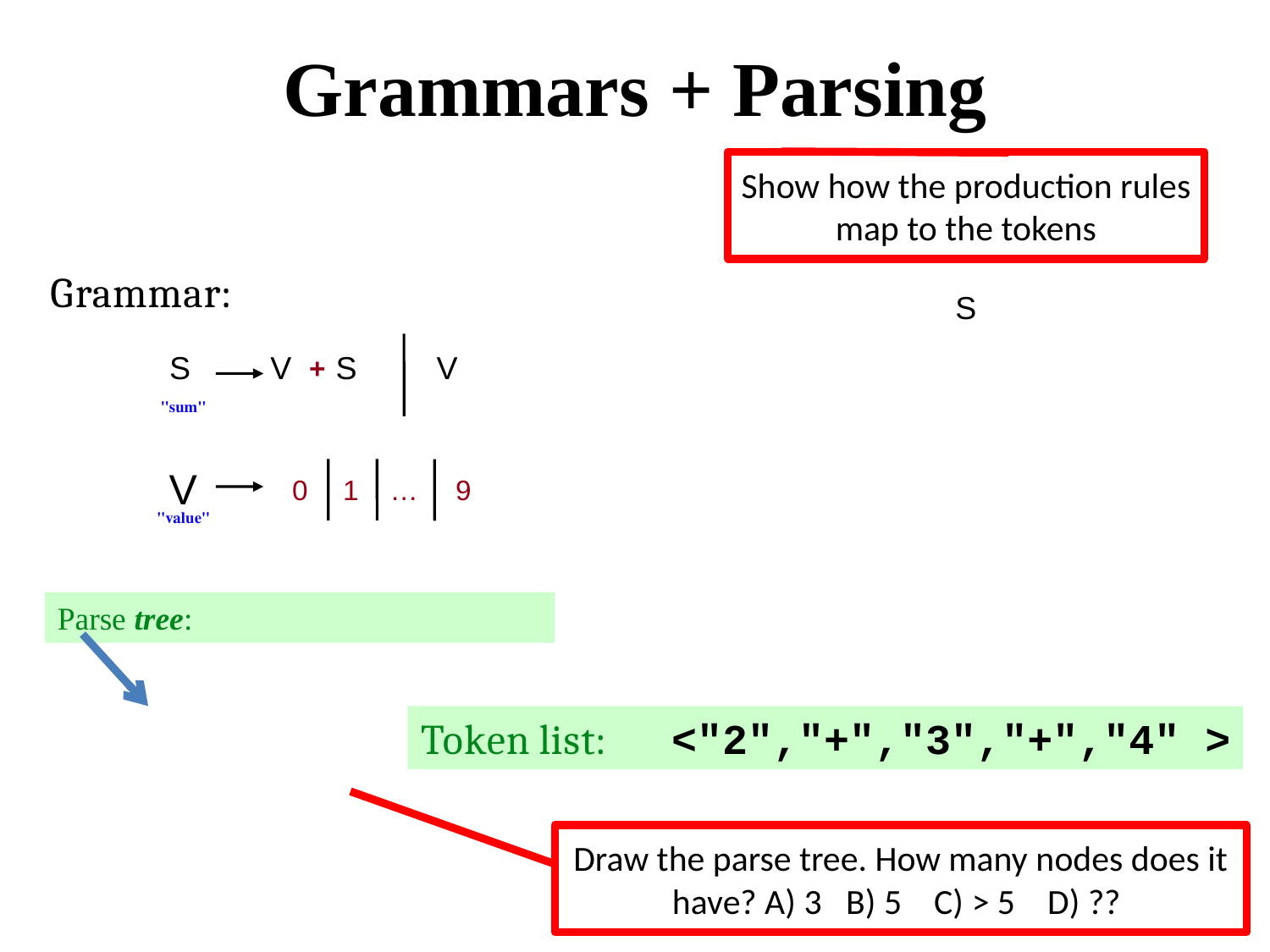

Grammars + Parsing
Show how the production rules map to the tokens
Grammar:
S

S         V     S
V
+

"sum"
V

0
1
…
9

"value"
Parse tree:
Token list:       <"2","+","3","+","4" >
Draw the parse tree. How many nodes does it have? A) 3   B) 5    C) > 5    D) ??